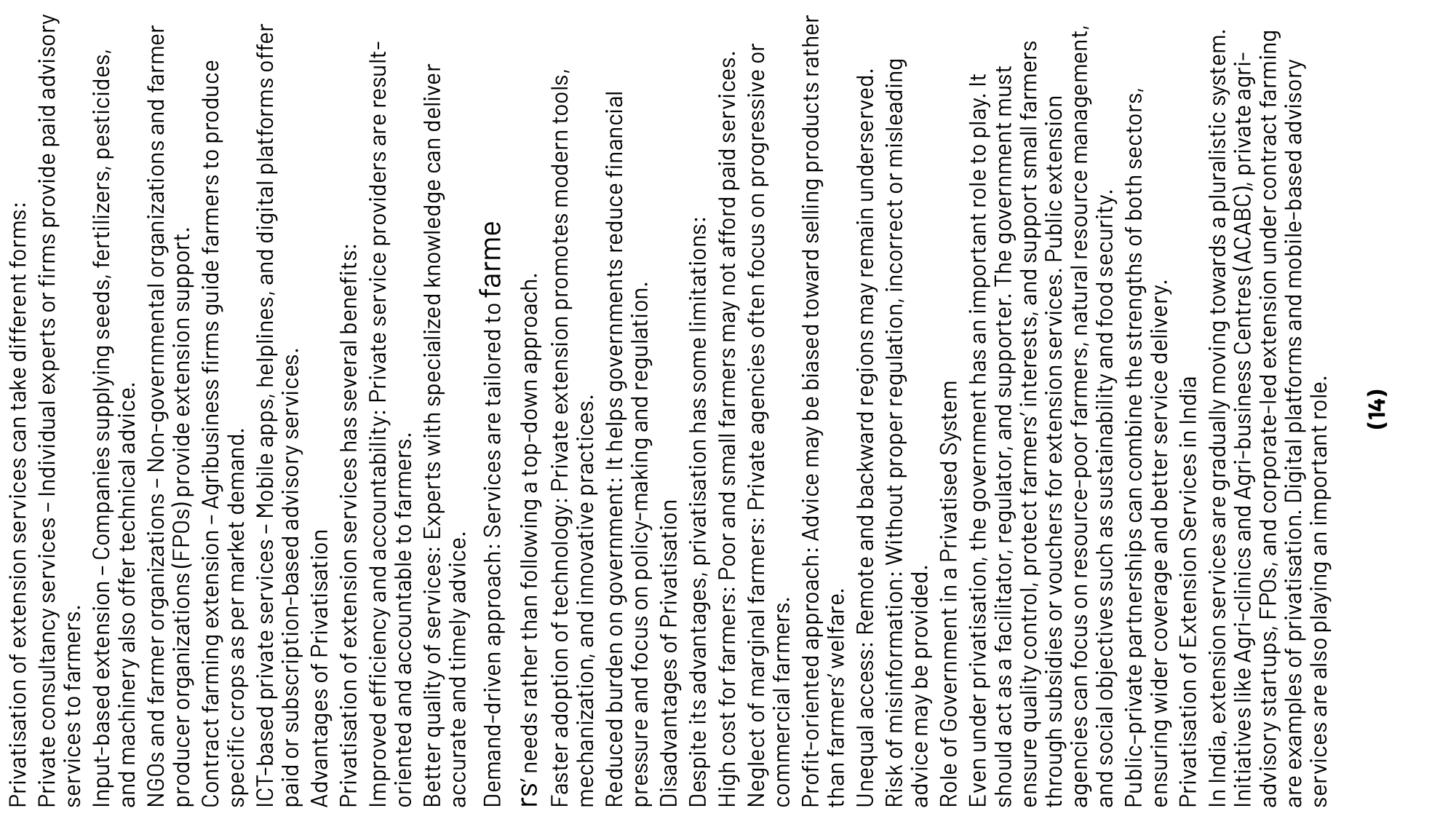

Privatisation of extension services can take different forms:
Private consultancy services – Individual experts or firms provide paid advisory services to farmers.
Input-based extension – Companies supplying seeds, fertilizers, pesticides, and machinery also offer technical advice.
NGOs and farmer organizations – Non-governmental organizations and farmer producer organizations (FPOs) provide extension support.
Contract farming extension – Agribusiness firms guide farmers to produce specific crops as per market demand.
ICT-based private services – Mobile apps, helplines, and digital platforms offer paid or subscription-based advisory services.
Advantages of Privatisation
Privatisation of extension services has several benefits:
Improved efficiency and accountability: Private service providers are result-oriented and accountable to farmers.
Better quality of services: Experts with specialized knowledge can deliver accurate and timely advice.
Demand-driven approach: Services are tailored to farme
rs’ needs rather than following a top-down approach.
Faster adoption of technology: Private extension promotes modern tools, mechanization, and innovative practices.
Reduced burden on government: It helps governments reduce financial pressure and focus on policy-making and regulation.
Disadvantages of Privatisation
Despite its advantages, privatisation has some limitations:
High cost for farmers: Poor and small farmers may not afford paid services.
Neglect of marginal farmers: Private agencies often focus on progressive or commercial farmers.
Profit-oriented approach: Advice may be biased toward selling products rather than farmers’ welfare.
Unequal access: Remote and backward regions may remain underserved.
Risk of misinformation: Without proper regulation, incorrect or misleading advice may be provided.
Role of Government in a Privatised System
Even under privatisation, the government has an important role to play. It should act as a facilitator, regulator, and supporter. The government must ensure quality control, protect farmers’ interests, and support small farmers through subsidies or vouchers for extension services. Public extension agencies can focus on resource-poor farmers, natural resource management, and social objectives such as sustainability and food security.
Public–private partnerships can combine the strengths of both sectors, ensuring wider coverage and better service delivery.
Privatisation of Extension Services in India
In India, extension services are gradually moving towards a pluralistic system. Initiatives like Agri-clinics and Agri-business Centres (ACABC), private agri-advisory startups, FPOs, and corporate-led extension under contract farming are examples of privatisation. Digital platforms and mobile-based advisory services are also playing an important role.

(14)

#